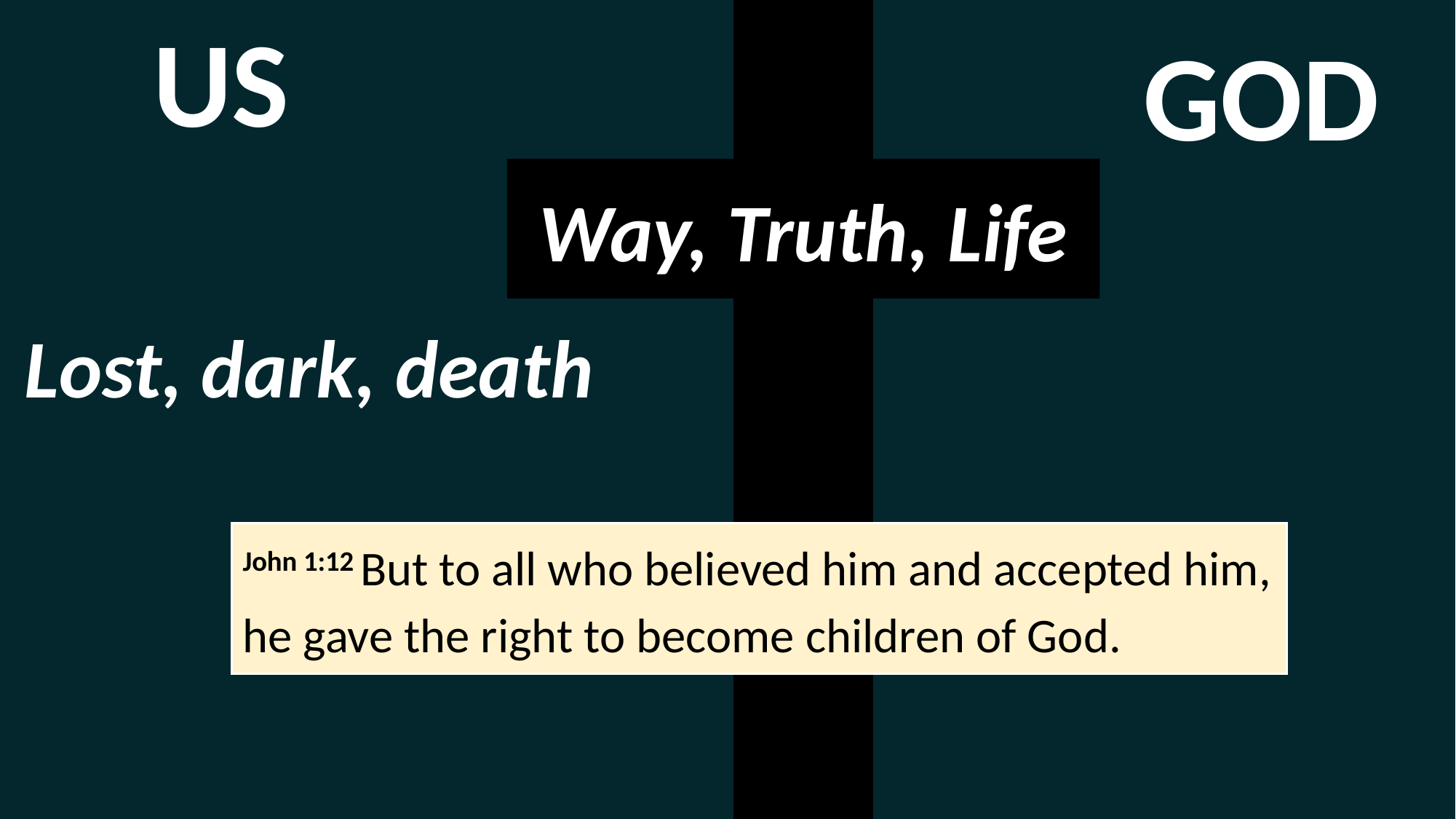

US
GOD
Way, Truth, Life
Lost, dark, death
John 1:12 But to all who believed him and accepted him, he gave the right to become children of God.
SIN